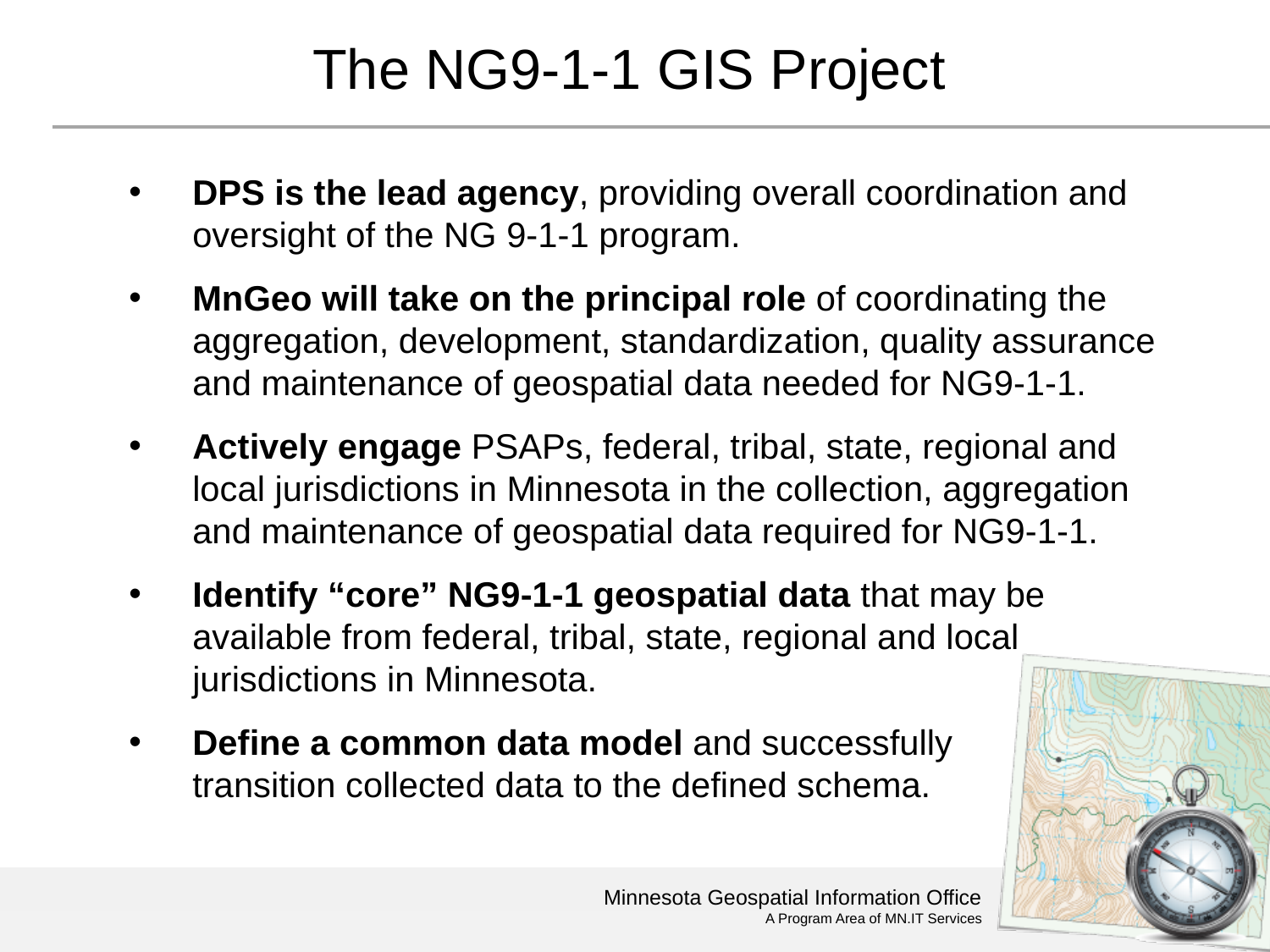

# The NG9-1-1 GIS Project
DPS is the lead agency, providing overall coordination and oversight of the NG 9-1-1 program.
MnGeo will take on the principal role of coordinating the aggregation, development, standardization, quality assurance and maintenance of geospatial data needed for NG9-1-1.
Actively engage PSAPs, federal, tribal, state, regional and local jurisdictions in Minnesota in the collection, aggregation and maintenance of geospatial data required for NG9-1-1.
Identify “core” NG9-1-1 geospatial data that may be available from federal, tribal, state, regional and local jurisdictions in Minnesota.
Define a common data model and successfully		 transition collected data to the defined schema.